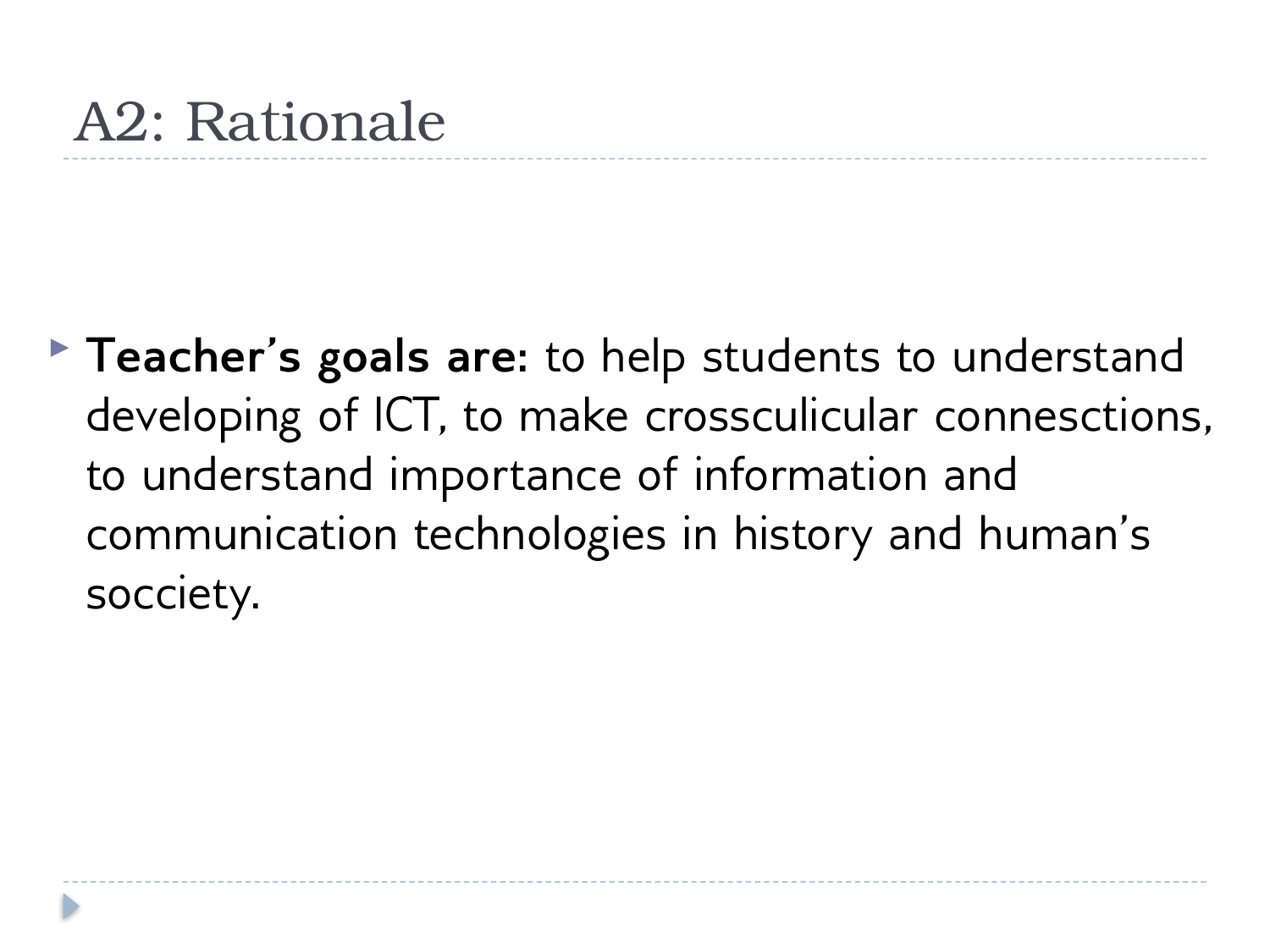

# A2: Rationale
Teacher’s goals are: to help students to understand developing of ICT, to make crossculicular connesctions, to understand importance of information and communication technologies in history and human’s socciety.